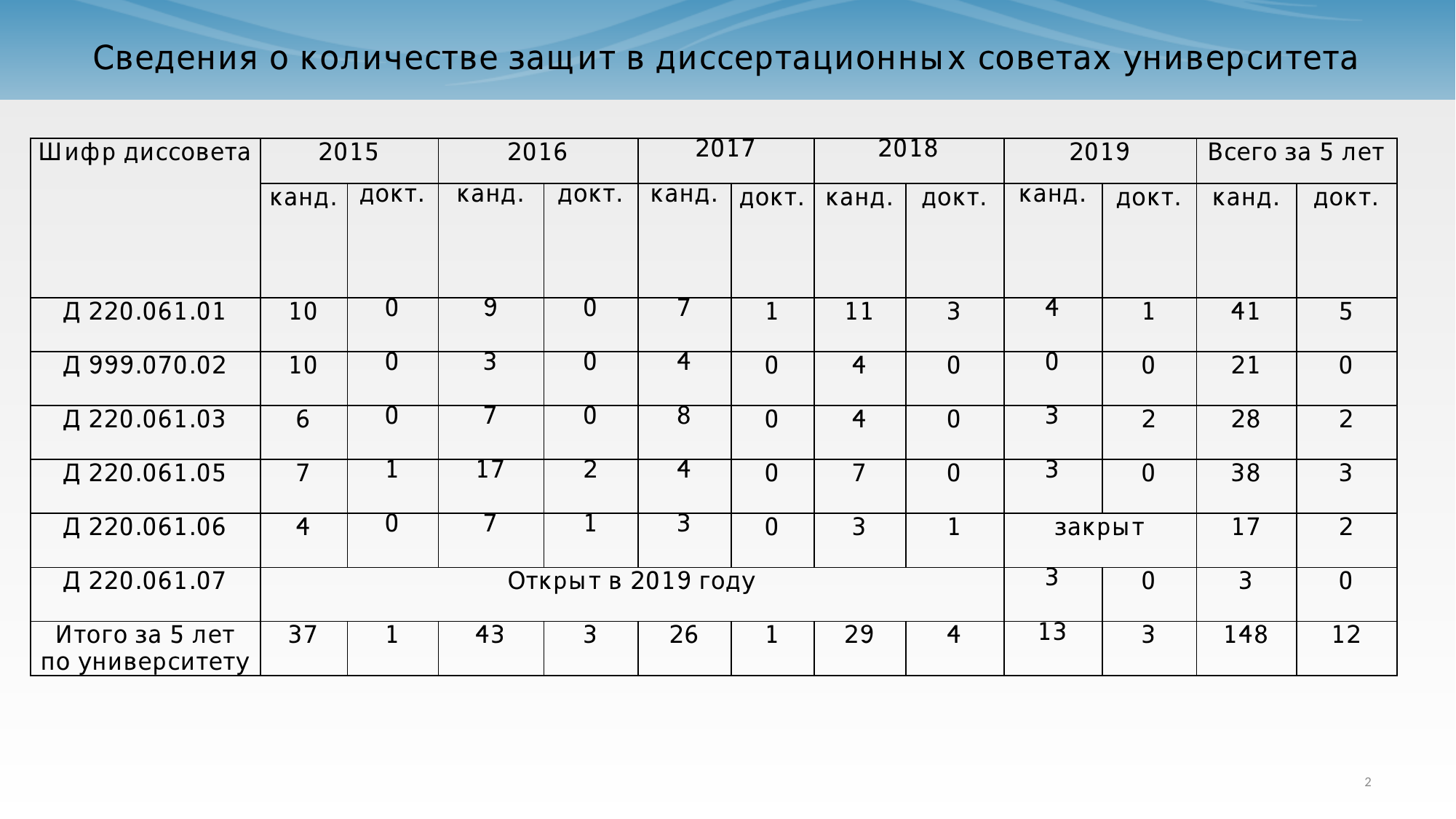

# Сведения о количестве защит в диссертационных советах университета
| Шифр диссовета | 2015 |  | 2016 |  | 2017 |  | 2018 |  | 2019 |  | Всего за 5 лет |  |
| --- | --- | --- | --- | --- | --- | --- | --- | --- | --- | --- | --- | --- |
|  | канд. | докт. | канд. | докт. | канд. | докт. | канд. | докт. | канд. | докт. | канд. | докт. |
| Д 220.061.01 | 10 | 0 | 9 | 0 | 7 | 1 | 11 | 3 | 4 | 1 | 41 | 5 |
| Д 999.070.02 | 10 | 0 | 3 | 0 | 4 | 0 | 4 | 0 | 0 | 0 | 21 | 0 |
| Д 220.061.03 | 6 | 0 | 7 | 0 | 8 | 0 | 4 | 0 | 3 | 2 | 28 | 2 |
| Д 220.061.05 | 7 | 1 | 17 | 2 | 4 | 0 | 7 | 0 | 3 | 0 | 38 | 3 |
| Д 220.061.06 | 4 | 0 | 7 | 1 | 3 | 0 | 3 | 1 | закрыт |  | 17 | 2 |
| Д 220.061.07 | Открыт в 2019 году |  |  |  |  |  |  |  | 3 | 0 | 3 | 0 |
| Итого за 5 лет по университету | 37 | 1 | 43 | 3 | 26 | 1 | 29 | 4 | 13 | 3 | 148 | 12 |
2